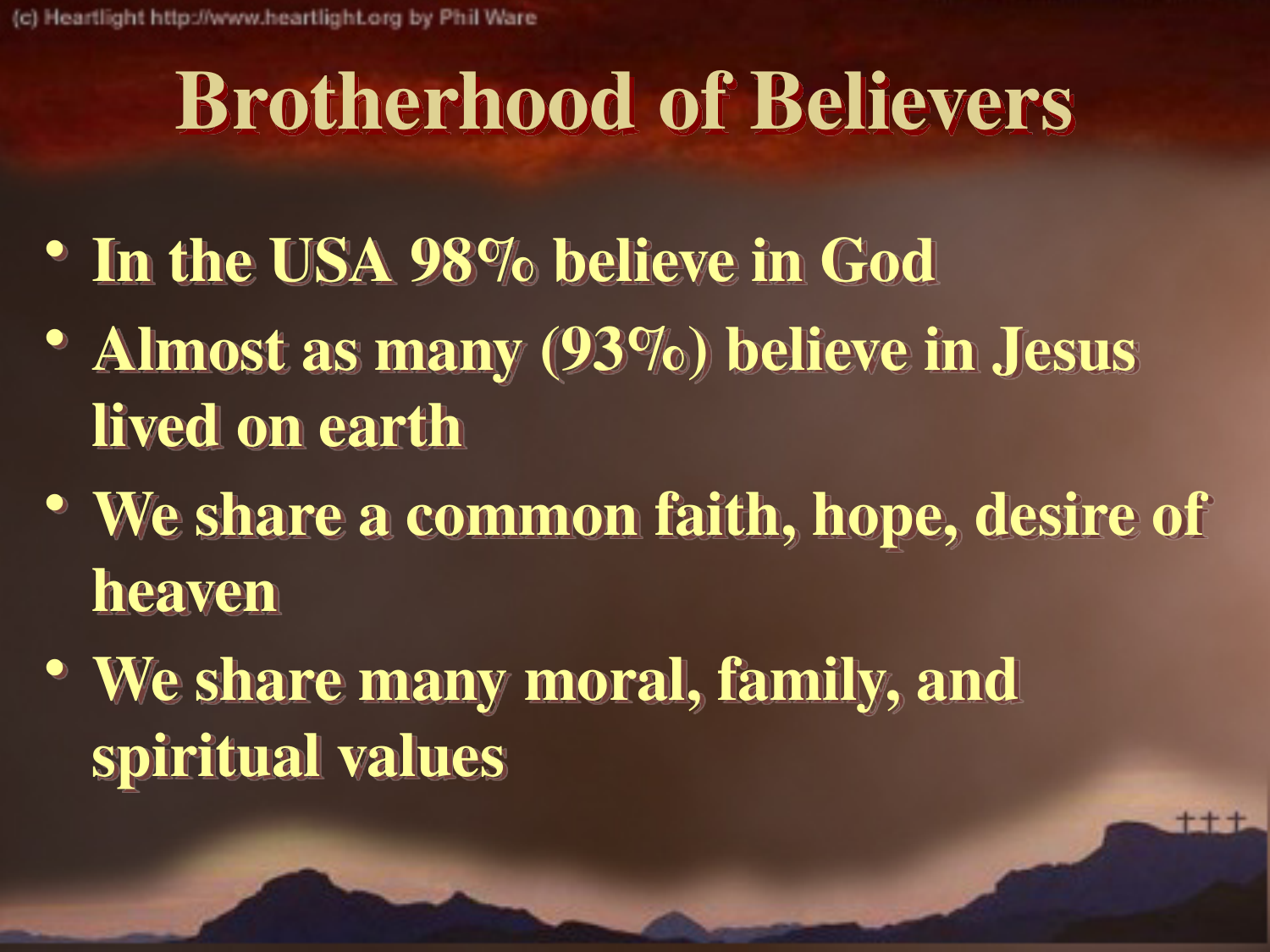

# Brotherhood of Believers
In the USA 98% believe in God
Almost as many (93%) believe in Jesus lived on earth
We share a common faith, hope, desire of heaven
We share many moral, family, and spiritual values